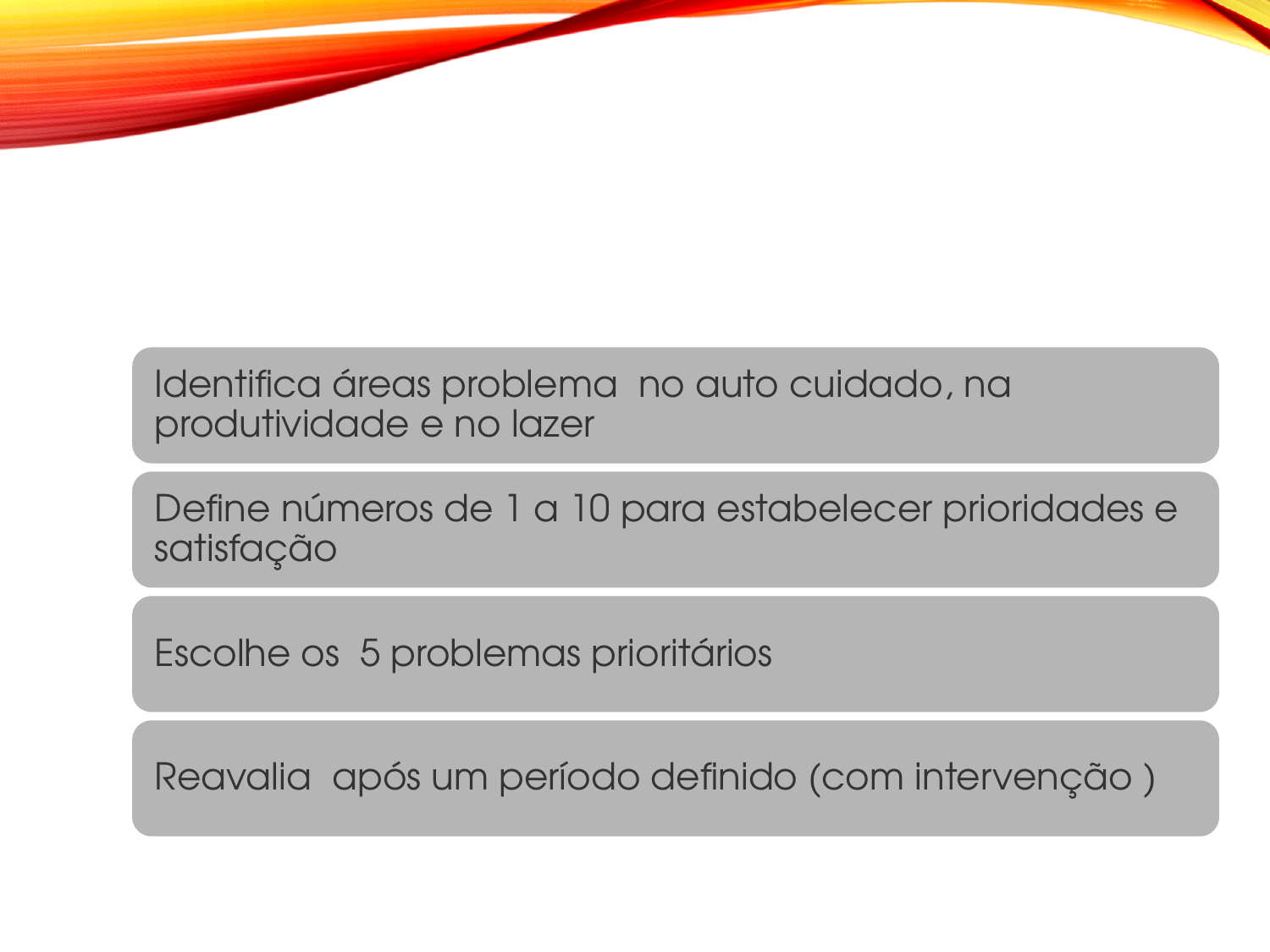

#
Identifica áreas problema  no auto cuidado, na produtividade e no lazer
Define números de 1 a 10 para estabelecer prioridades e satisfação
Escolhe os  5 problemas prioritários
Reavalia  após um período definido (com intervenção )